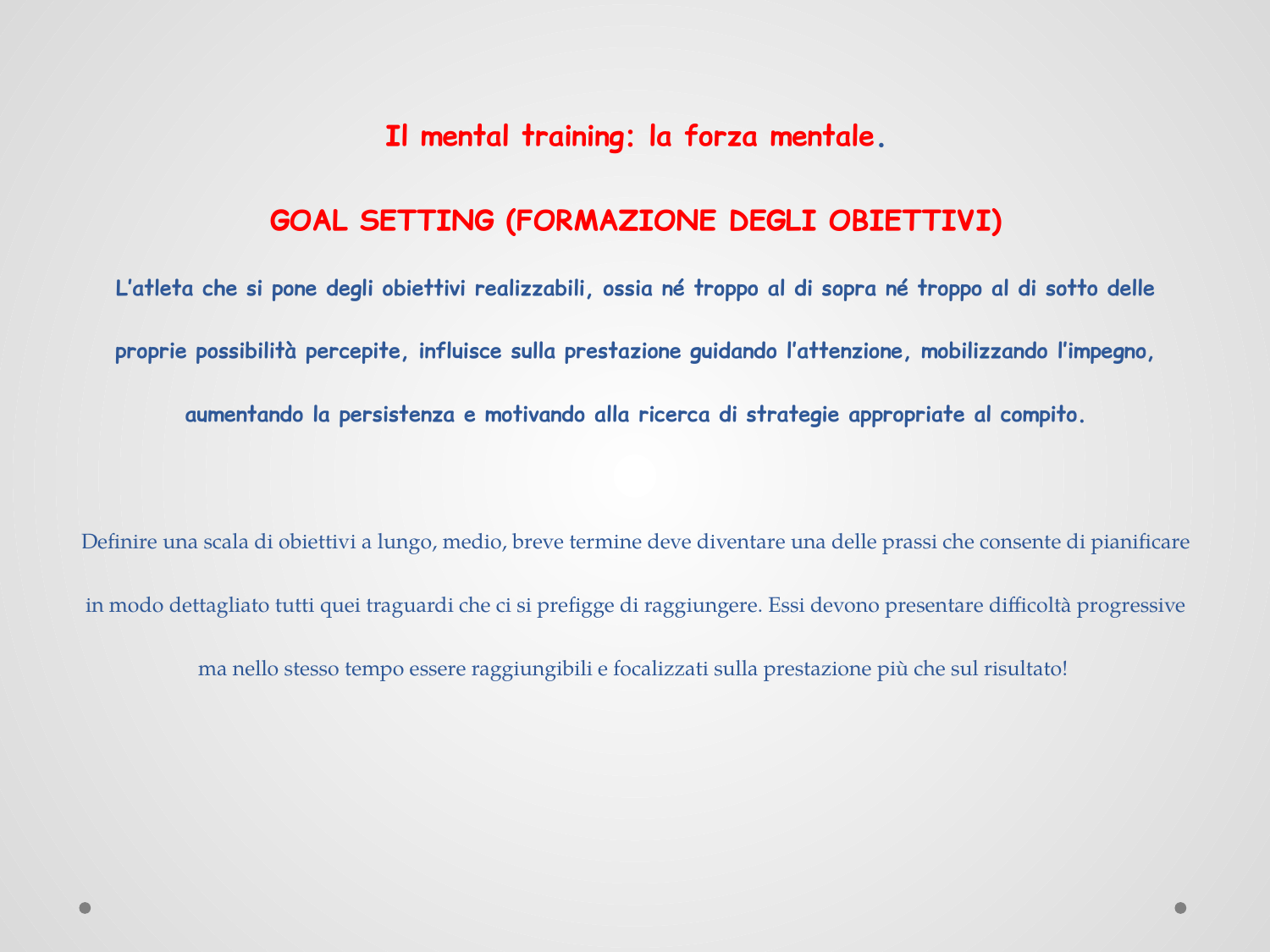

Il mental training: la forza mentale.
GOAL SETTING (FORMAZIONE DEGLI OBIETTIVI)
L’atleta che si pone degli obiettivi realizzabili, ossia né troppo al di sopra né troppo al di sotto delle proprie possibilità percepite, influisce sulla prestazione guidando l’attenzione, mobilizzando l’impegno, aumentando la persistenza e motivando alla ricerca di strategie appropriate al compito.
Definire una scala di obiettivi a lungo, medio, breve termine deve diventare una delle prassi che consente di pianificare in modo dettagliato tutti quei traguardi che ci si prefigge di raggiungere. Essi devono presentare difficoltà progressive ma nello stesso tempo essere raggiungibili e focalizzati sulla prestazione più che sul risultato!